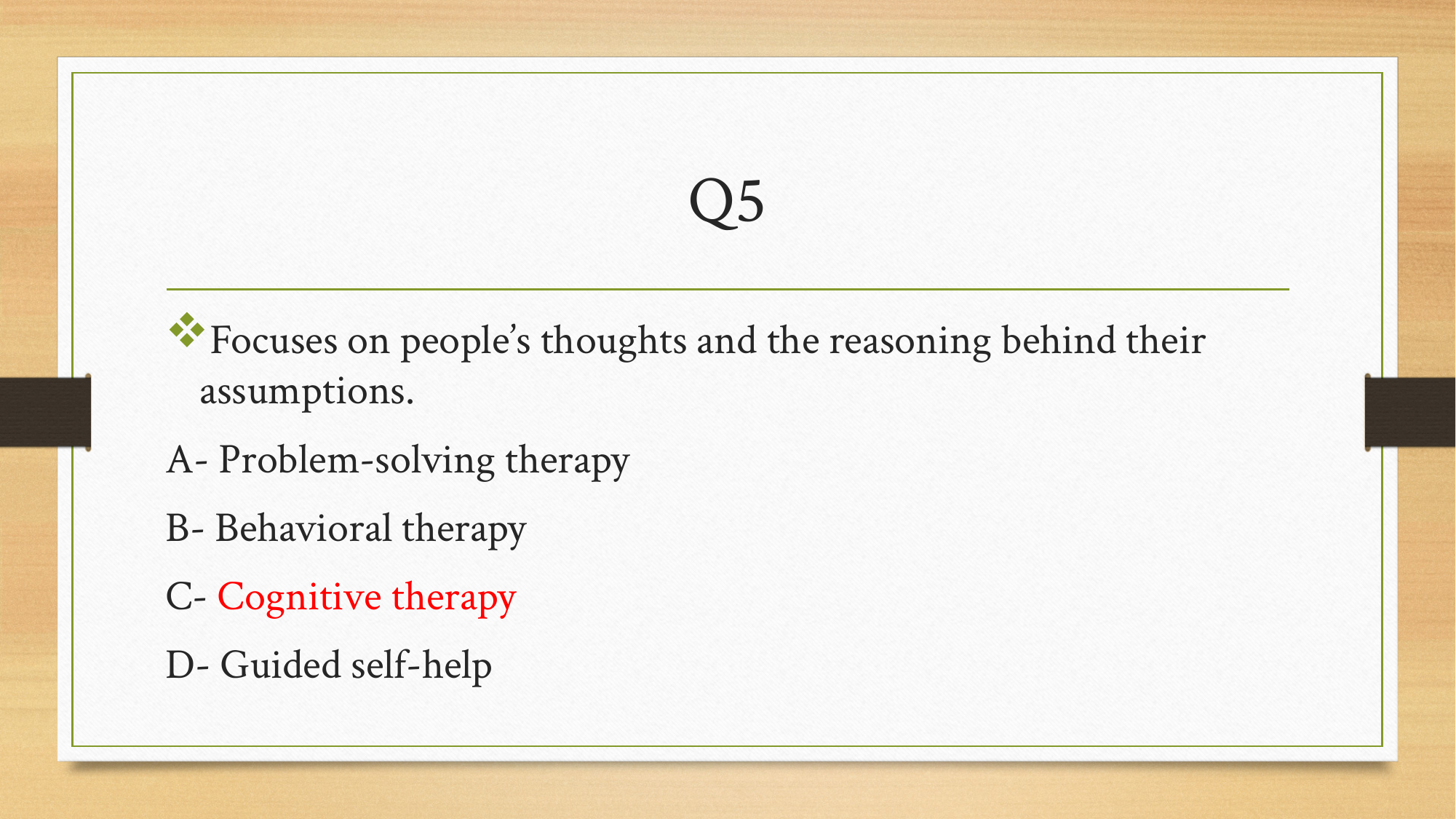

# Q5
Focuses on people’s thoughts and the reasoning behind their assumptions.
A- Problem-solving therapy
B- Behavioral therapy
C- Cognitive therapy
D- Guided self-help